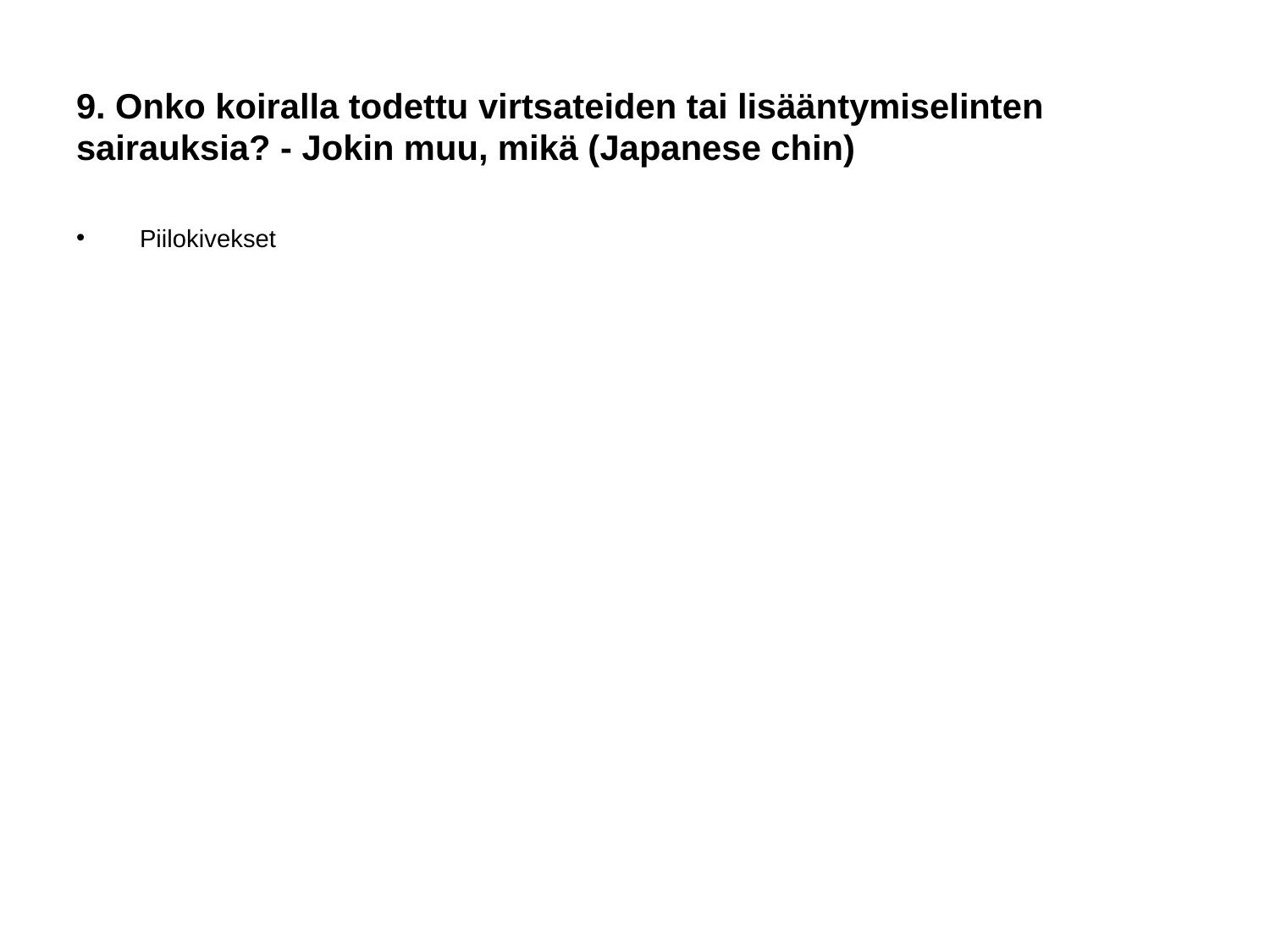

# 9. Onko koiralla todettu virtsateiden tai lisääntymiselinten sairauksia? - Jokin muu, mikä (Japanese chin)
Piilokivekset